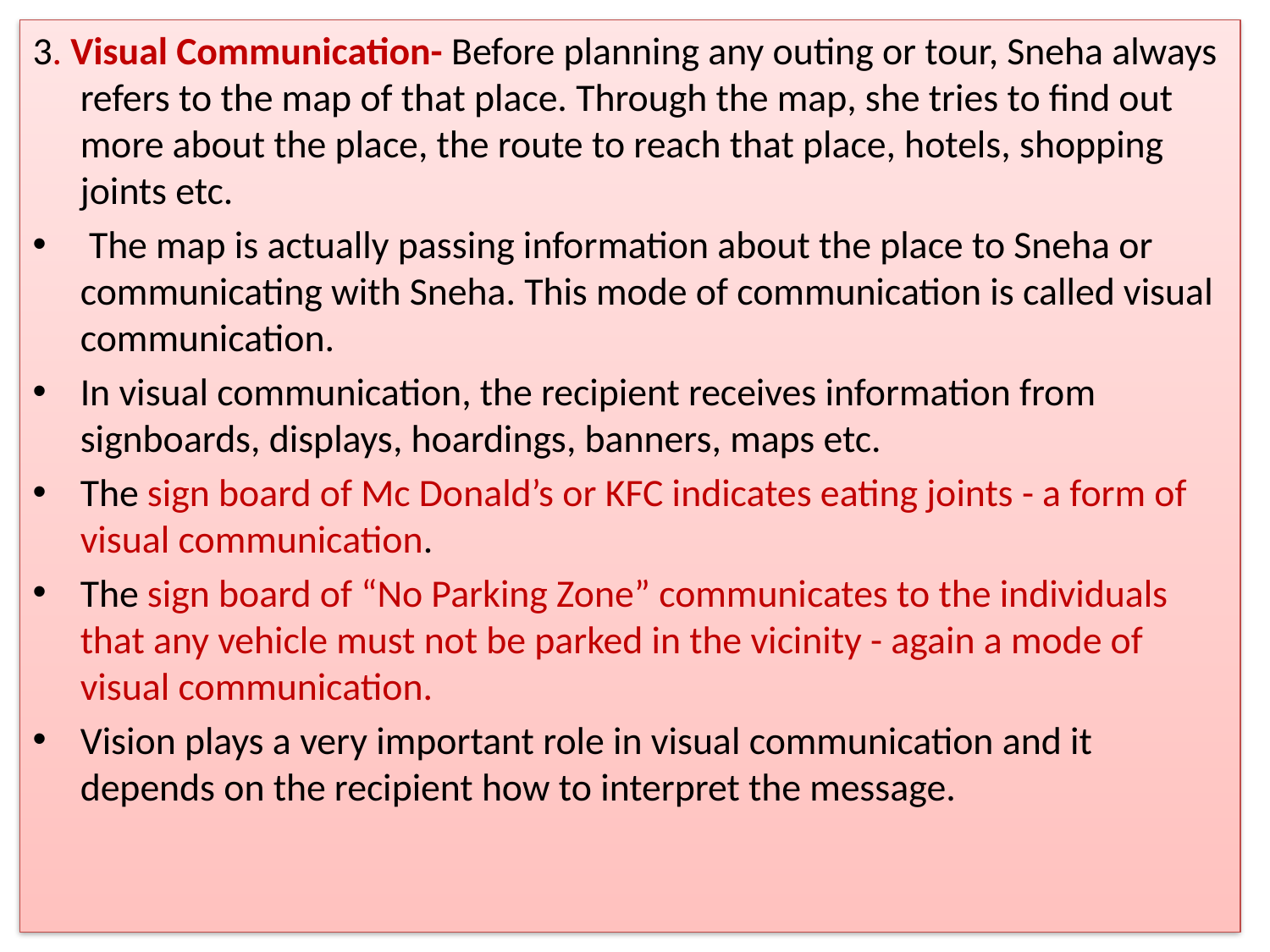

3. Visual Communication- Before planning any outing or tour, Sneha always refers to the map of that place. Through the map, she tries to find out more about the place, the route to reach that place, hotels, shopping joints etc.
 The map is actually passing information about the place to Sneha or communicating with Sneha. This mode of communication is called visual communication.
In visual communication, the recipient receives information from signboards, displays, hoardings, banners, maps etc.
The sign board of Mc Donald’s or KFC indicates eating joints - a form of visual communication.
The sign board of “No Parking Zone” communicates to the individuals that any vehicle must not be parked in the vicinity - again a mode of visual communication.
Vision plays a very important role in visual communication and it depends on the recipient how to interpret the message.